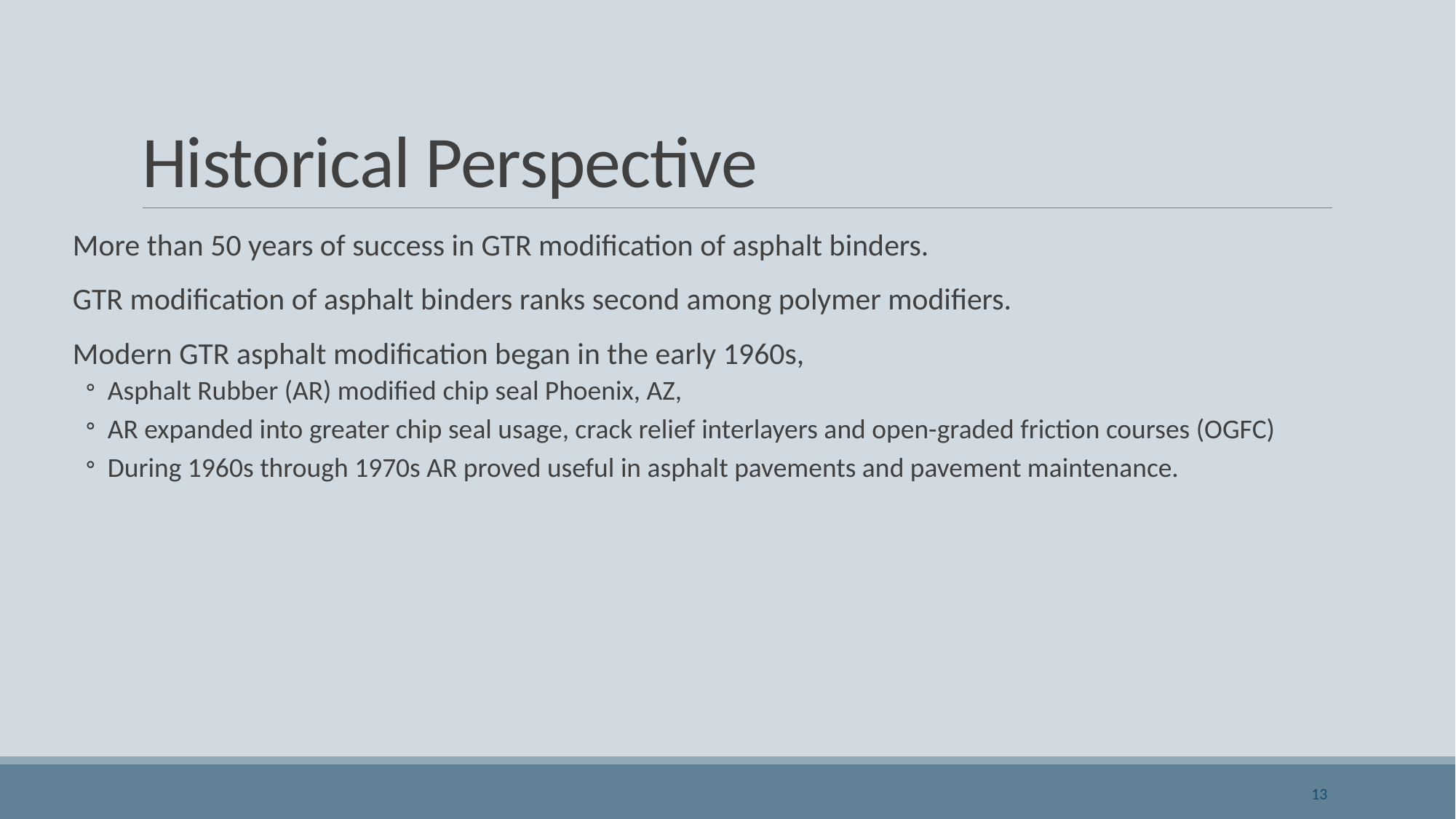

# Historical Perspective
More than 50 years of success in GTR modification of asphalt binders.
GTR modification of asphalt binders ranks second among polymer modifiers.
Modern GTR asphalt modification began in the early 1960s,
Asphalt Rubber (AR) modified chip seal Phoenix, AZ,
AR expanded into greater chip seal usage, crack relief interlayers and open-graded friction courses (OGFC)
During 1960s through 1970s AR proved useful in asphalt pavements and pavement maintenance.
13